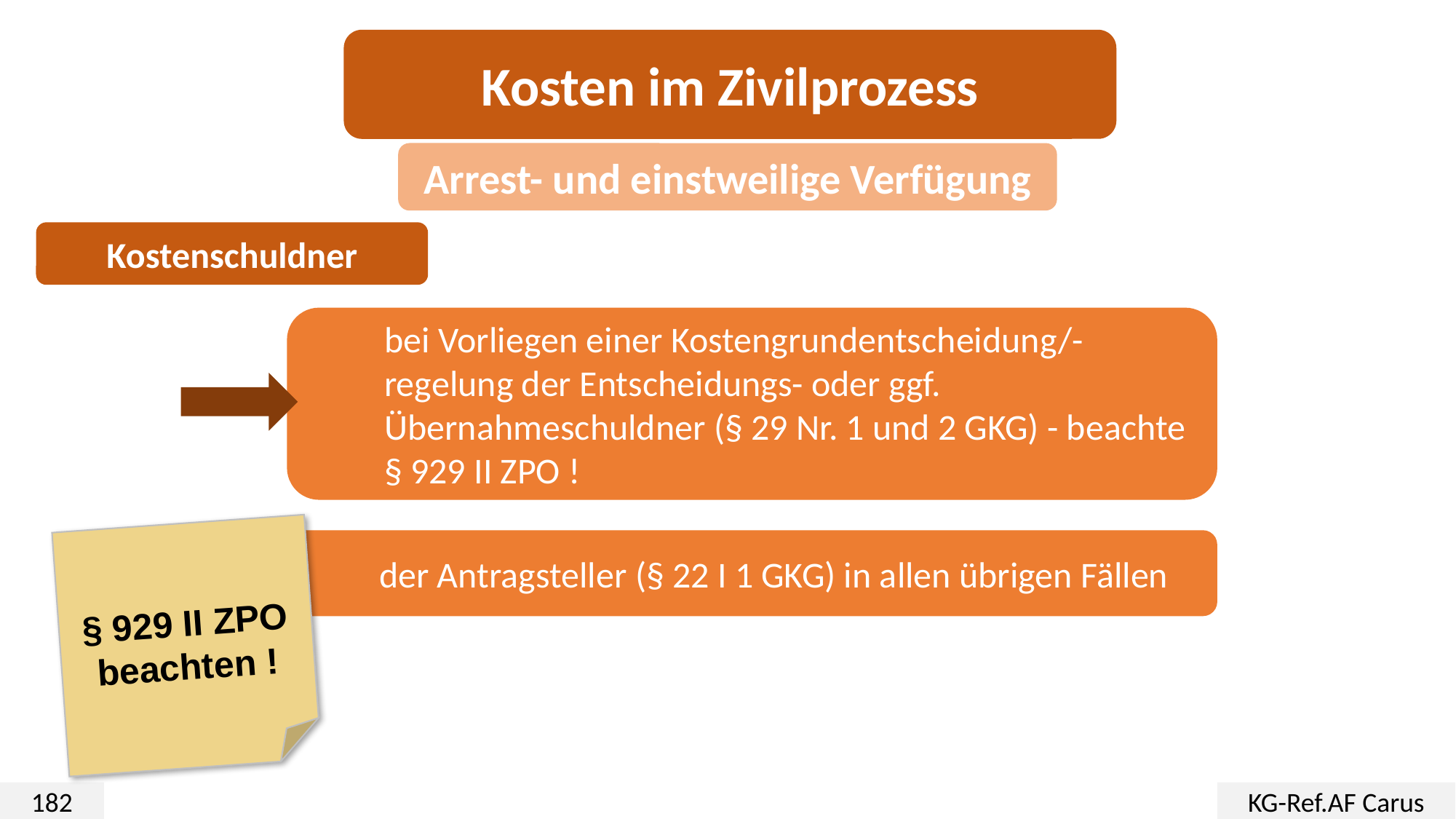

Kosten im Zivilprozess
Arrest- und einstweilige Verfügung
Kostenschuldner
bei Vorliegen einer Kostengrundentscheidung/-regelung der Entscheidungs- oder ggf. Übernahmeschuldner (§ 29 Nr. 1 und 2 GKG) - beachte § 929 II ZPO !

§ 929 II ZPO beachten !
der Antragsteller (§ 22 I 1 GKG) in allen übrigen Fällen

182
KG-Ref.AF Carus